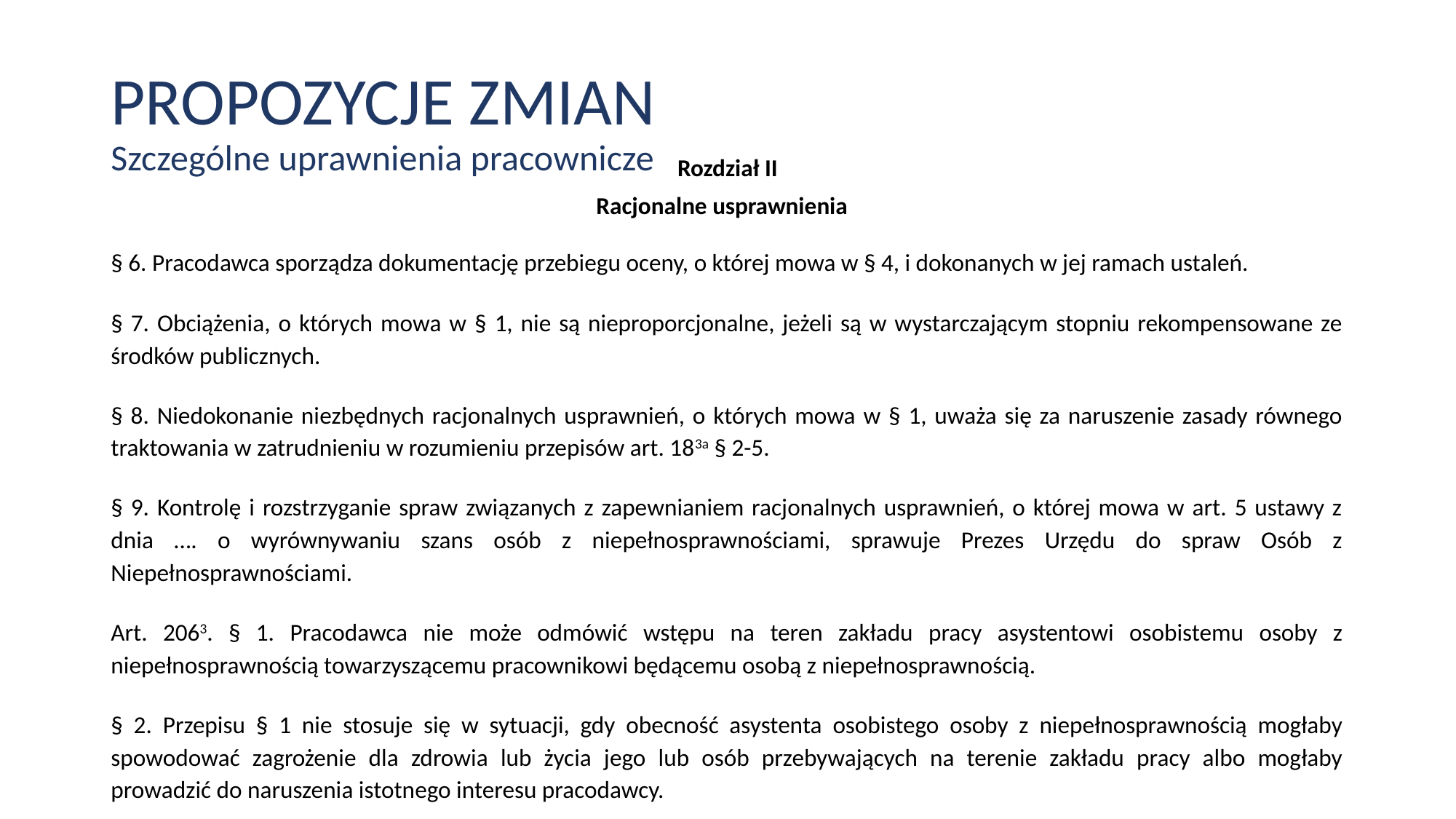

# PROPOZYCJE ZMIAN Szczególne uprawnienia pracownicze
Rozdział II
Racjonalne usprawnienia
§ 6. Pracodawca sporządza dokumentację przebiegu oceny, o której mowa w § 4, i dokonanych w jej ramach ustaleń.
§ 7. Obciążenia, o których mowa w § 1, nie są nieproporcjonalne, jeżeli są w wystarczającym stopniu rekompensowane ze środków publicznych.
§ 8. Niedokonanie niezbędnych racjonalnych usprawnień, o których mowa w § 1, uważa się za naruszenie zasady równego traktowania w zatrudnieniu w rozumieniu przepisów art. 183a § 2-5.
§ 9. Kontrolę i rozstrzyganie spraw związanych z zapewnianiem racjonalnych usprawnień, o której mowa w art. 5 ustawy z dnia …. o wyrównywaniu szans osób z niepełnosprawnościami, sprawuje Prezes Urzędu do spraw Osób z Niepełnosprawnościami.
Art. 2063. § 1. Pracodawca nie może odmówić wstępu na teren zakładu pracy asystentowi osobistemu osoby z niepełnosprawnością towarzyszącemu pracownikowi będącemu osobą z niepełnosprawnością.
§ 2. Przepisu § 1 nie stosuje się w sytuacji, gdy obecność asystenta osobistego osoby z niepełnosprawnością mogłaby spowodować zagrożenie dla zdrowia lub życia jego lub osób przebywających na terenie zakładu pracy albo mogłaby prowadzić do naruszenia istotnego interesu pracodawcy.